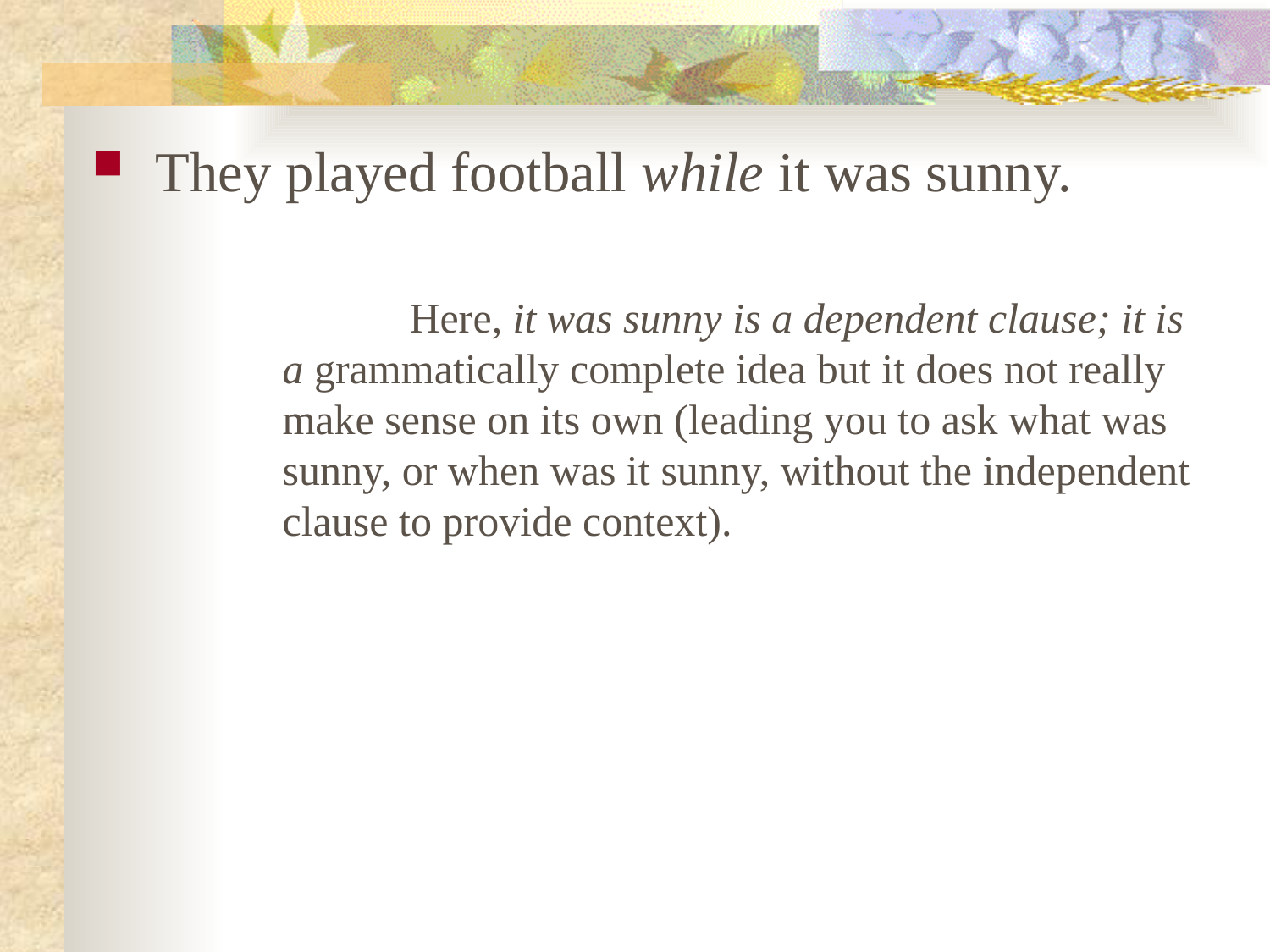

They played football while it was sunny.

		Here, it was sunny is a dependent clause; it is a grammatically complete idea but it does not really make sense on its own (leading you to ask what was sunny, or when was it sunny, without the independent clause to provide context).